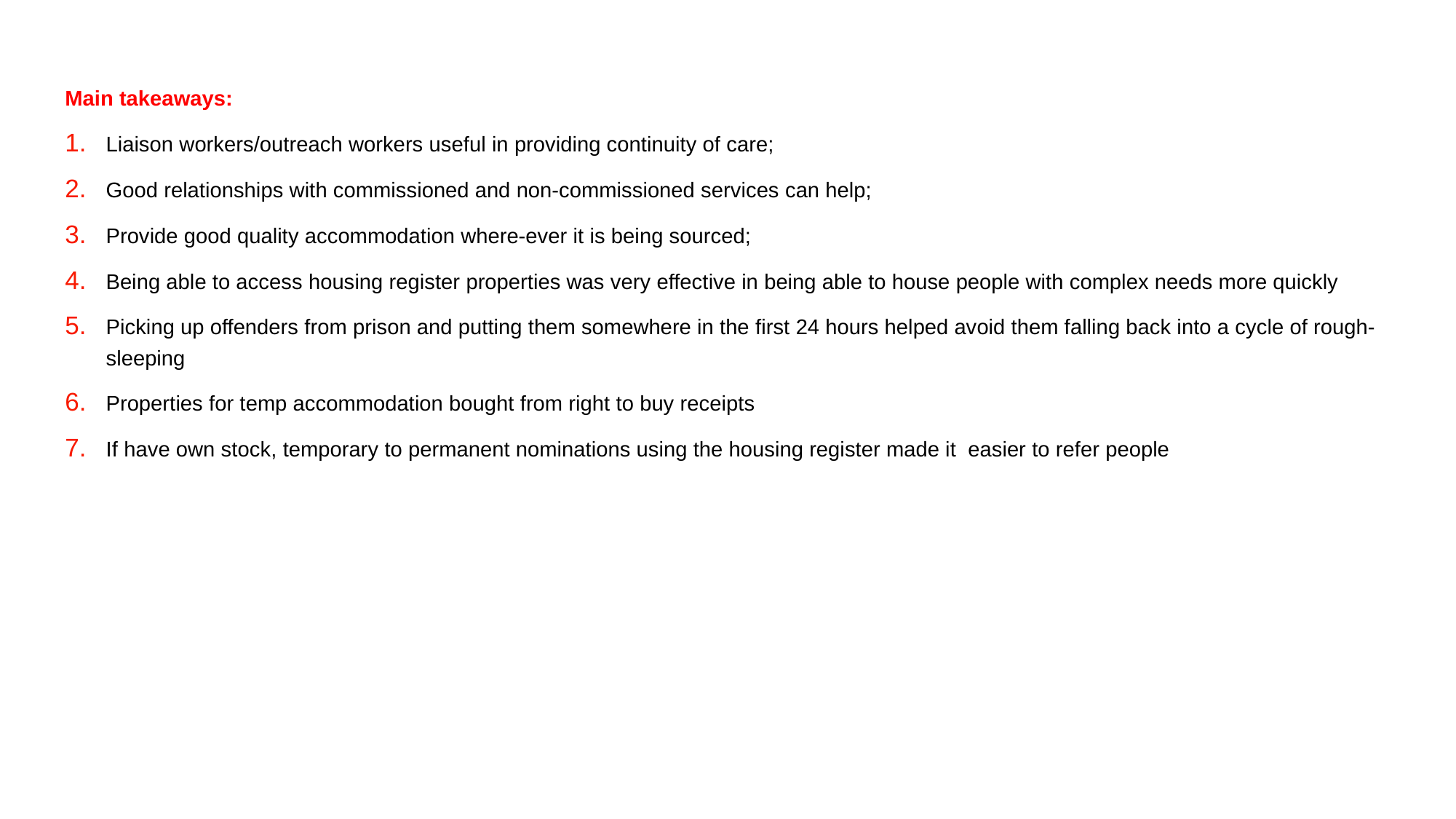

Main takeaways:
Liaison workers/outreach workers useful in providing continuity of care;
Good relationships with commissioned and non-commissioned services can help;
Provide good quality accommodation where-ever it is being sourced;
Being able to access housing register properties was very effective in being able to house people with complex needs more quickly
Picking up offenders from prison and putting them somewhere in the first 24 hours helped avoid them falling back into a cycle of rough-sleeping
Properties for temp accommodation bought from right to buy receipts
If have own stock, temporary to permanent nominations using the housing register made it  easier to refer people